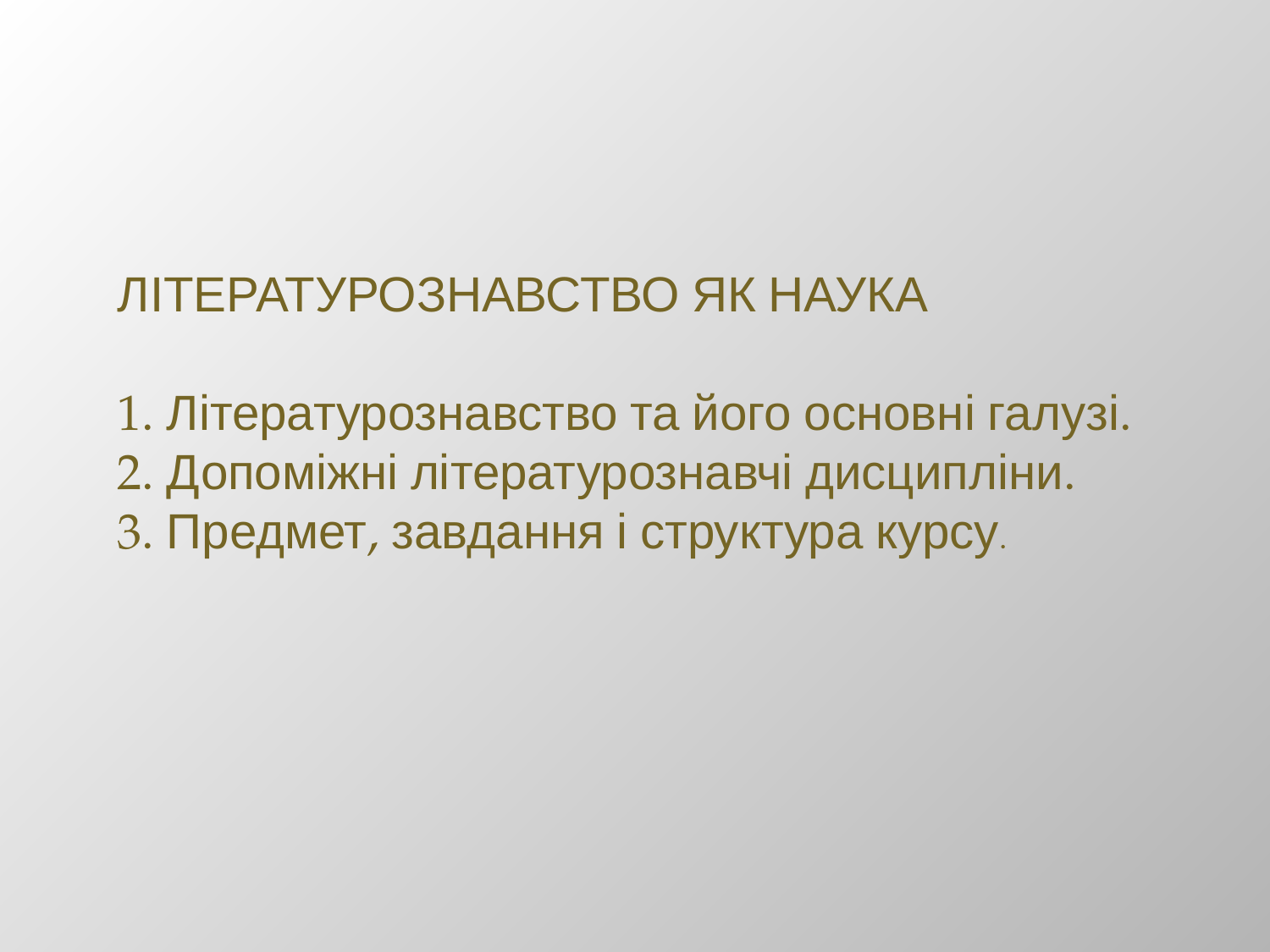

ЛІТЕРАТУРОЗНАВСТВО ЯК НАУКА

1. Літературознавство та його основні галузі.
2. Допоміжні літературознавчі дисципліни.
3. Предмет, завдання і структура курсу.